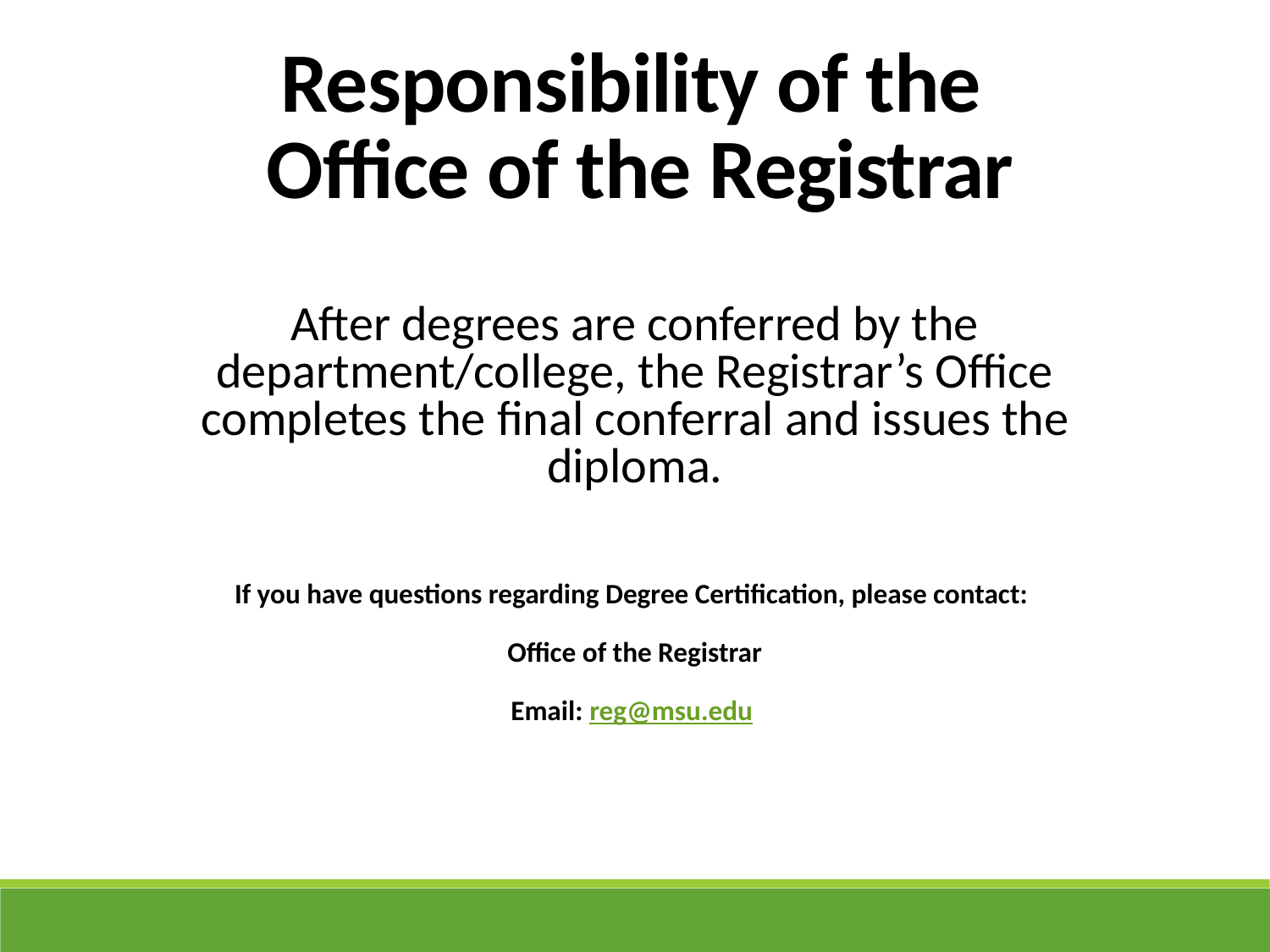

Responsibility of the
Office of the Registrar
After degrees are conferred by the department/college, the Registrar’s Office completes the final conferral and issues the diploma.

If you have questions regarding Degree Certification, please contact:
Office of the Registrar
Email: reg@msu.edu